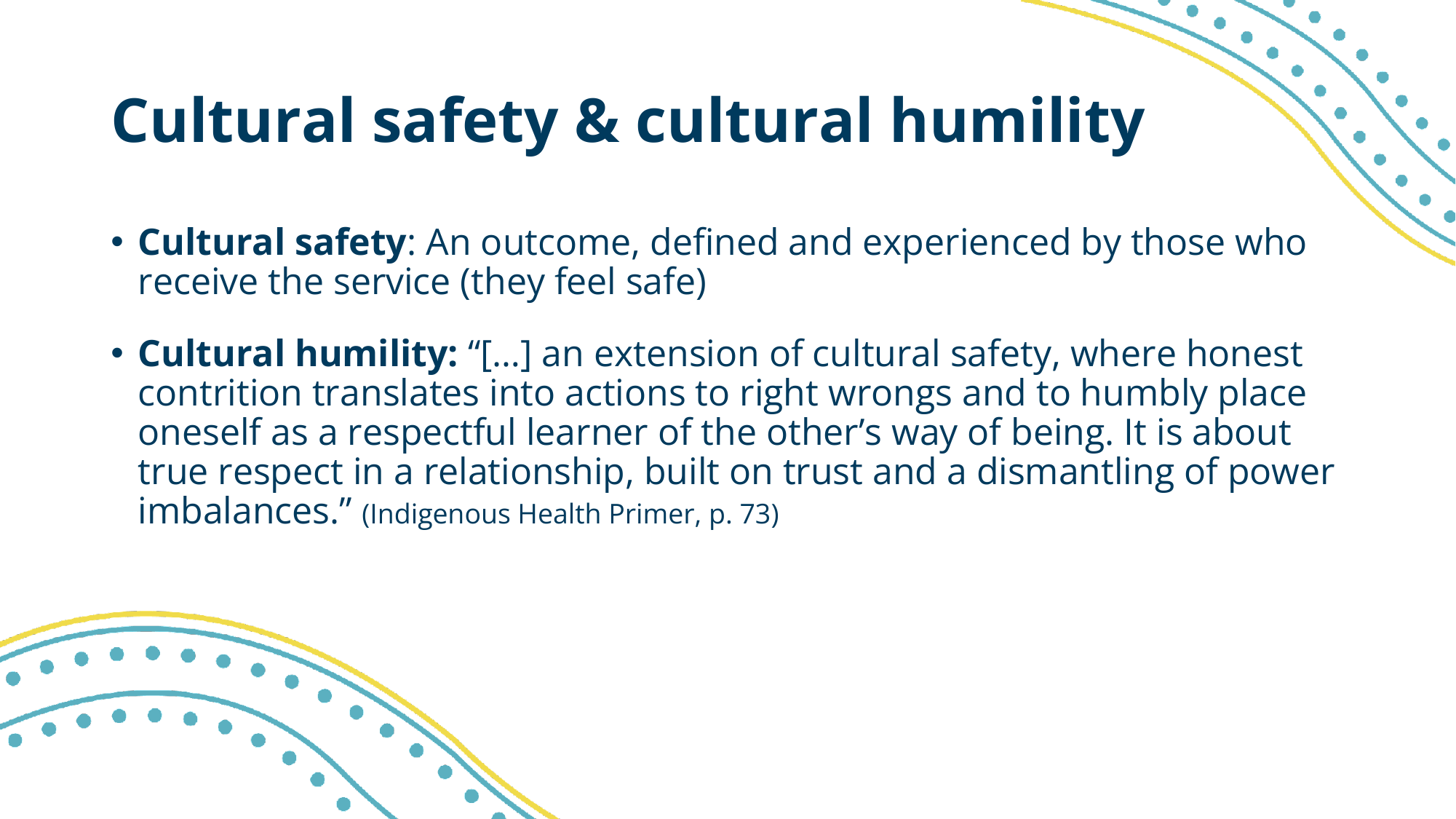

# Cultural safety & cultural humility
Cultural safety: An outcome, defined and experienced by those who receive the service (they feel safe)
Cultural humility: “[…] an extension of cultural safety, where honest contrition translates into actions to right wrongs and to humbly place oneself as a respectful learner of the other’s way of being. It is about true respect in a relationship, built on trust and a dismantling of power imbalances.” (Indigenous Health Primer, p. 73)